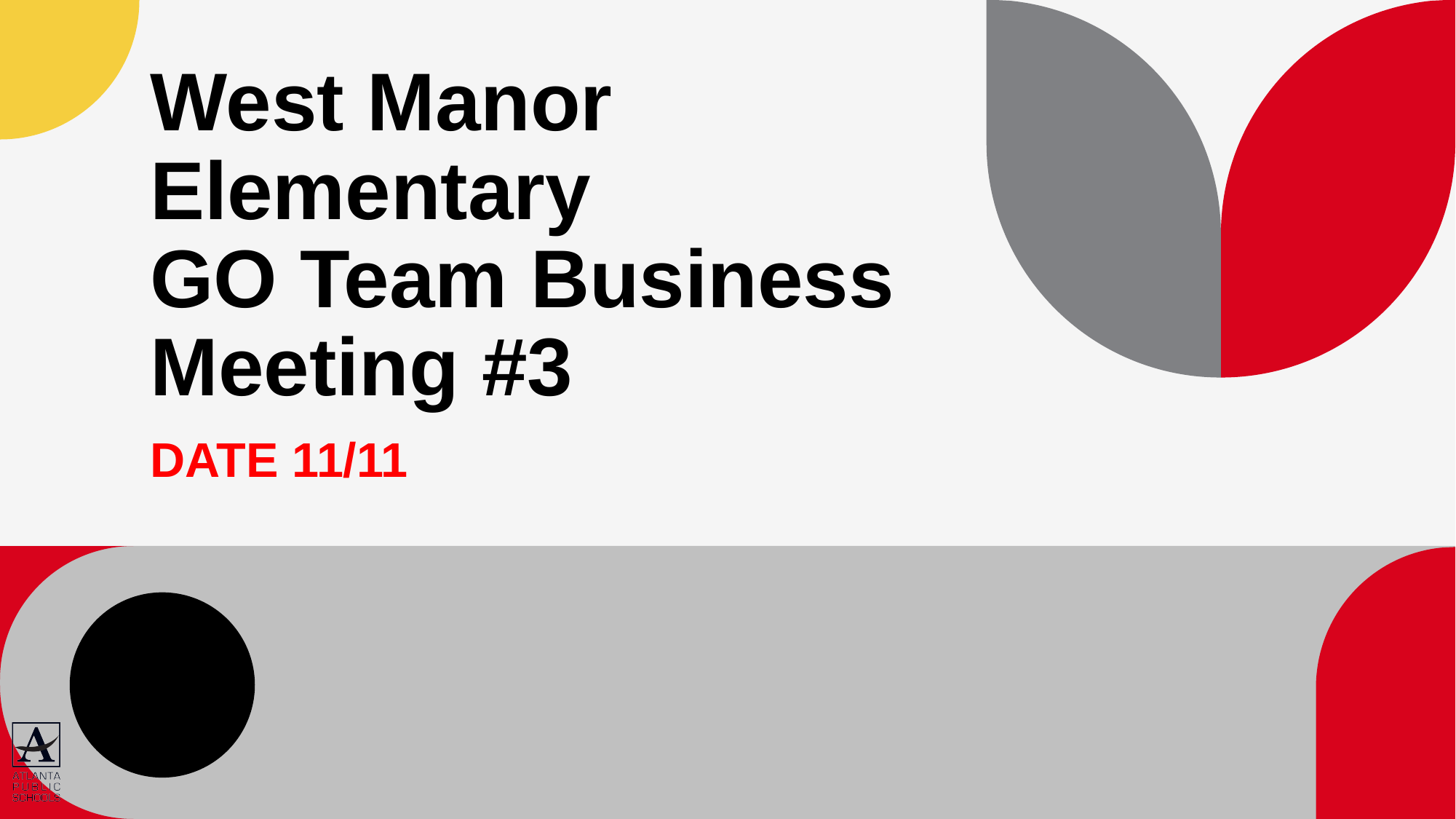

# West Manor Elementary GO Team Business Meeting #3
DATE 11/11